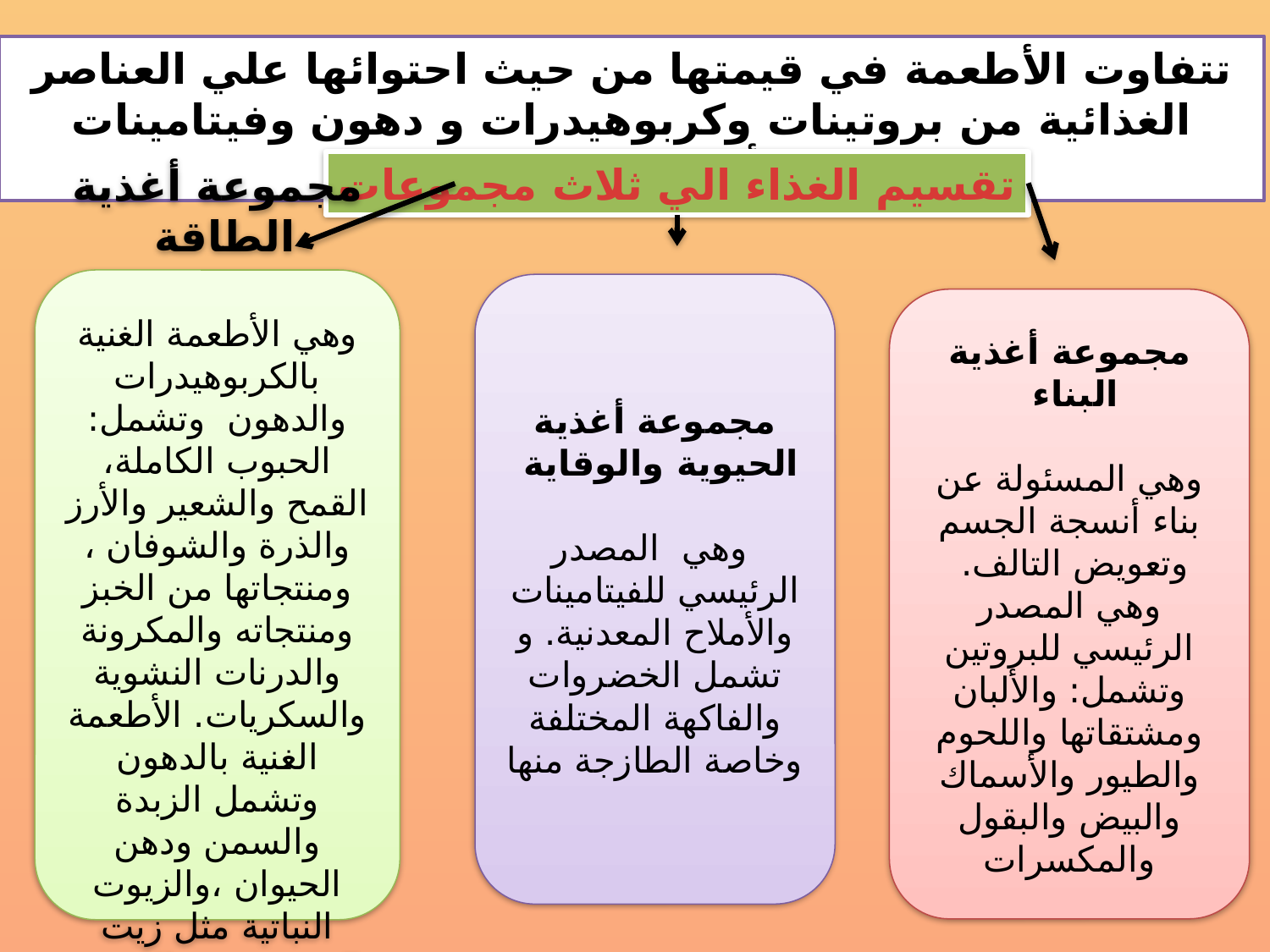

تتفاوت الأطعمة في قيمتها من حيث احتوائها علي العناصر الغذائية من بروتينات وكربوهيدرات و دهون وفيتامينات وأملاح معدنية.
تقسيم الغذاء الي ثلاث مجموعات
مجموعة أغذية الطاقة

وهي الأطعمة الغنية بالكربوهيدرات والدهون  وتشمل: الحبوب الكاملة، القمح والشعير والأرز والذرة والشوفان ، ومنتجاتها من الخبز ومنتجاته والمكرونة والدرنات النشوية والسكريات. الأطعمة الغنية بالدهون وتشمل الزبدة والسمن ودهن الحيوان ،والزيوت النباتية مثل زيت الذرة و زيت الزيتون وغيرها
مجموعة أغذية الحيوية والوقاية

 وهي  المصدر الرئيسي للفيتامينات والأملاح المعدنية. و تشمل الخضروات والفاكهة المختلفة وخاصة الطازجة منها
مجموعة أغذية البناء

وهي المسئولة عن بناء أنسجة الجسم وتعويض التالف.  وهي المصدر الرئيسي للبروتين وتشمل: والألبان ومشتقاتها واللحوم والطيور والأسماك والبيض والبقول والمكسرات